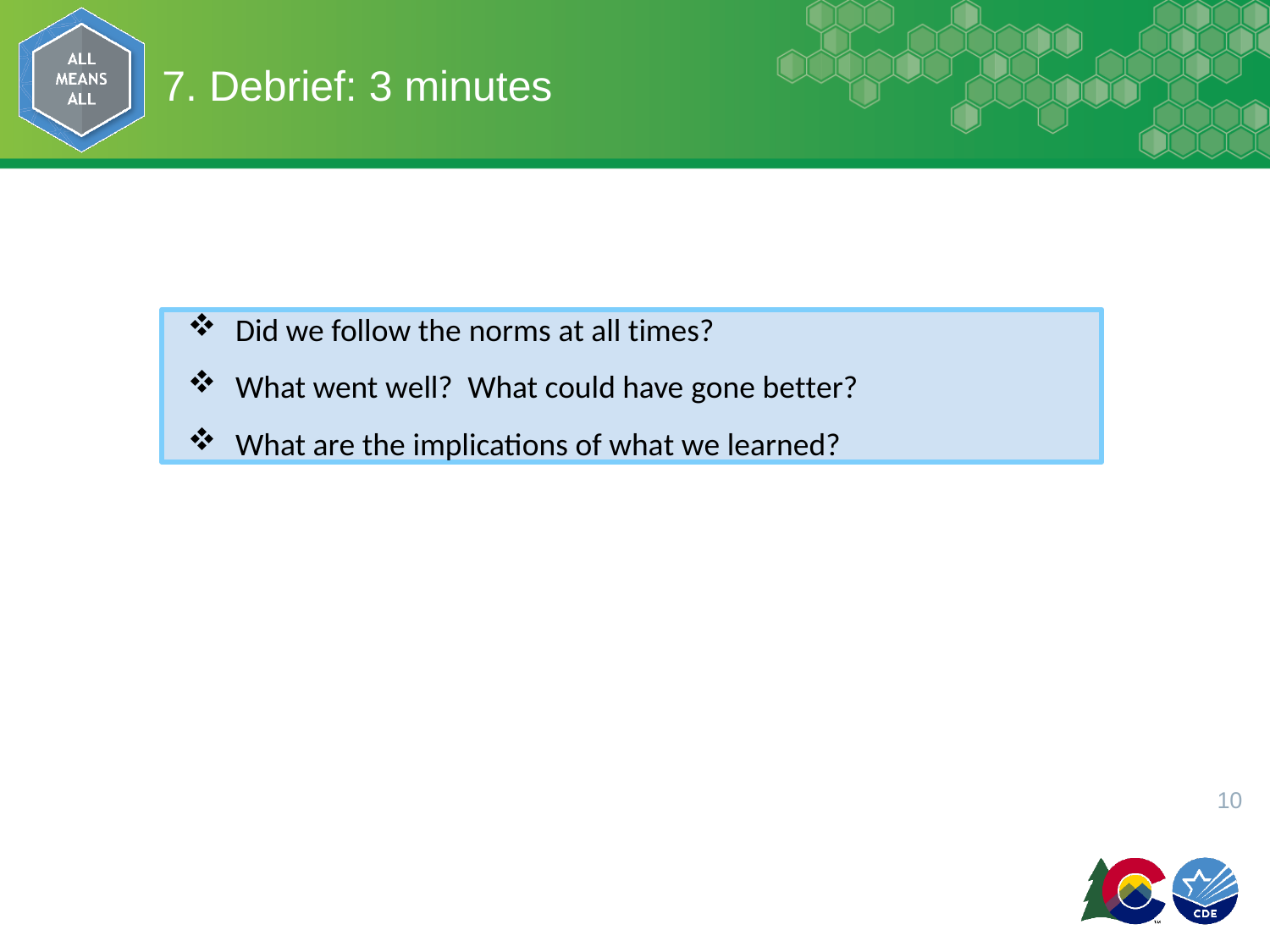

# 7. Debrief: 3 minutes
Did we follow the norms at all times?
What went well?  What could have gone better?
What are the implications of what we learned?
10